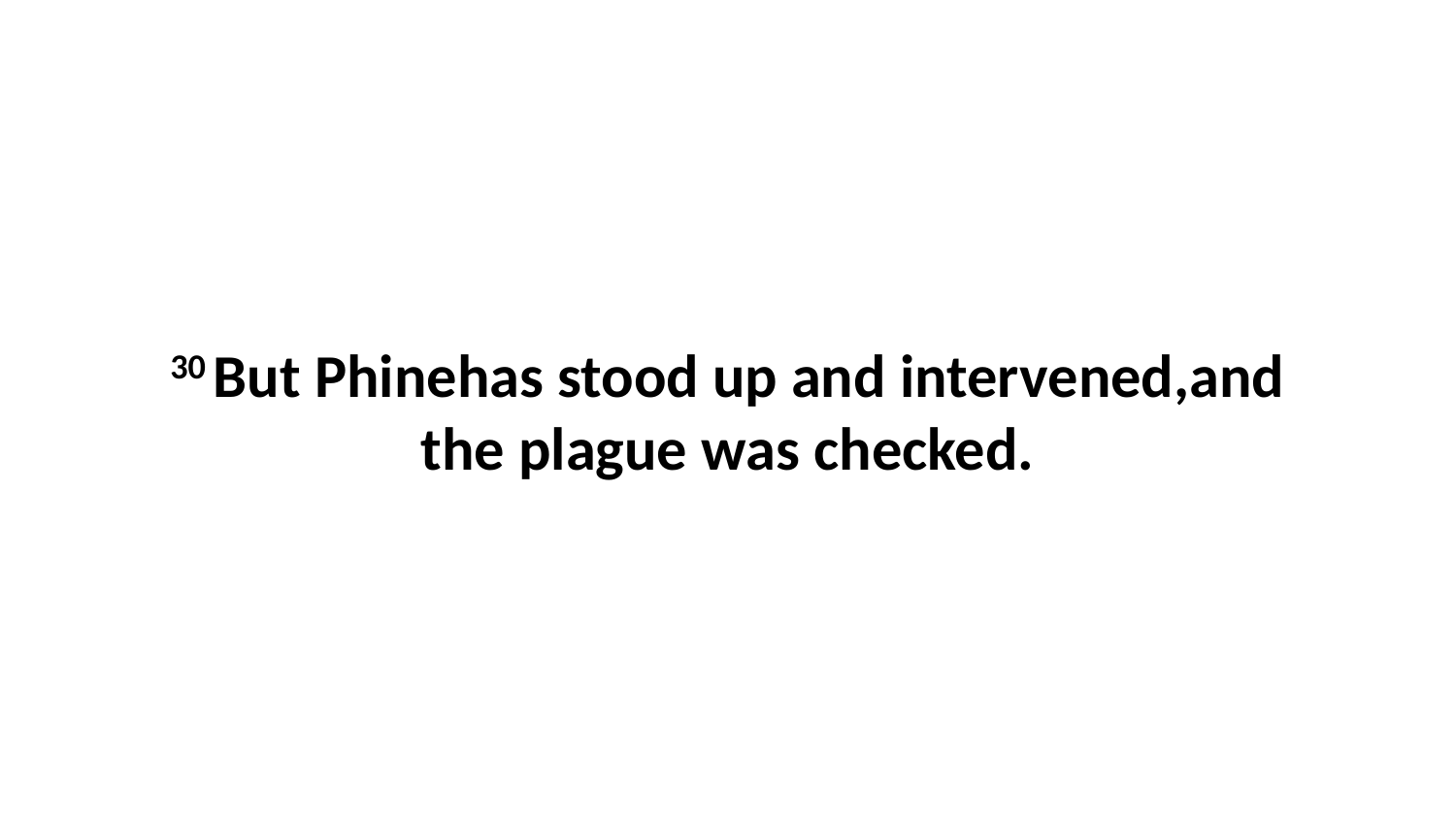

30 But Phinehas stood up and intervened,and the plague was checked.